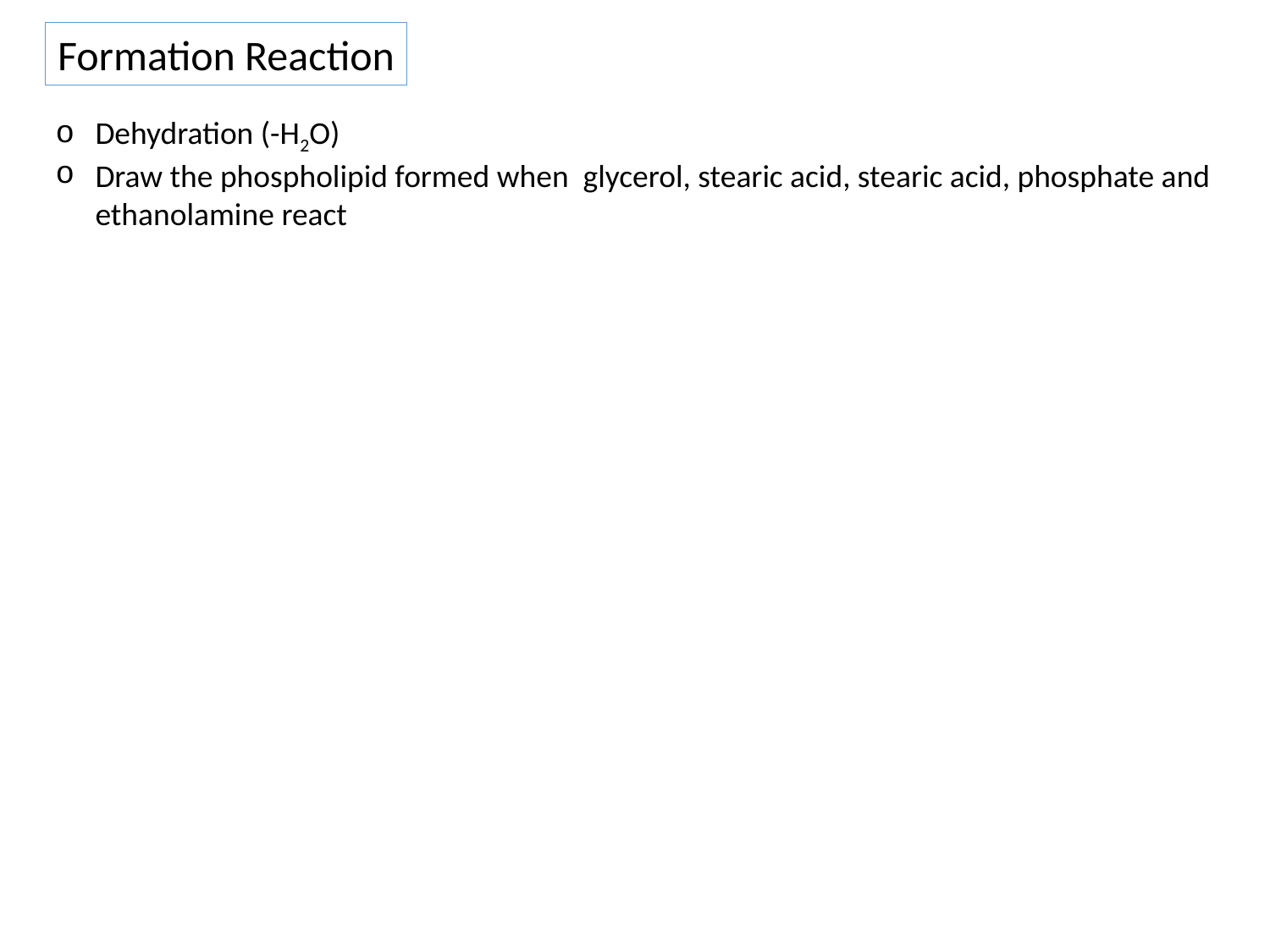

Formation Reaction
Dehydration (-H2O)
Draw the phospholipid formed when  glycerol, stearic acid, stearic acid, phosphate and ethanolamine react